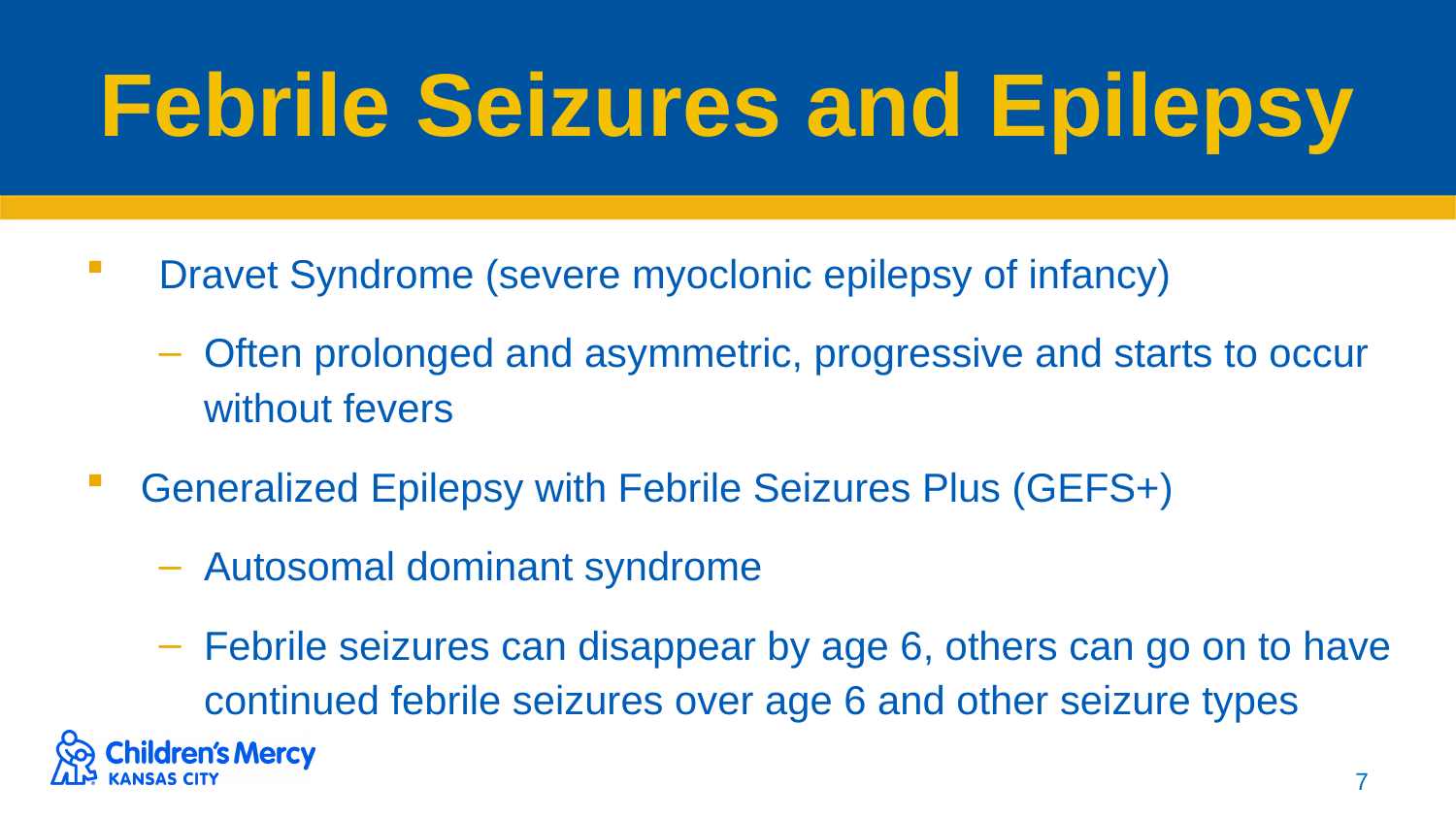

# Febrile Seizures and Epilepsy
Dravet Syndrome (severe myoclonic epilepsy of infancy)
Often prolonged and asymmetric, progressive and starts to occur without fevers
Generalized Epilepsy with Febrile Seizures Plus (GEFS+)
Autosomal dominant syndrome
Febrile seizures can disappear by age 6, others can go on to have continued febrile seizures over age 6 and other seizure types

7